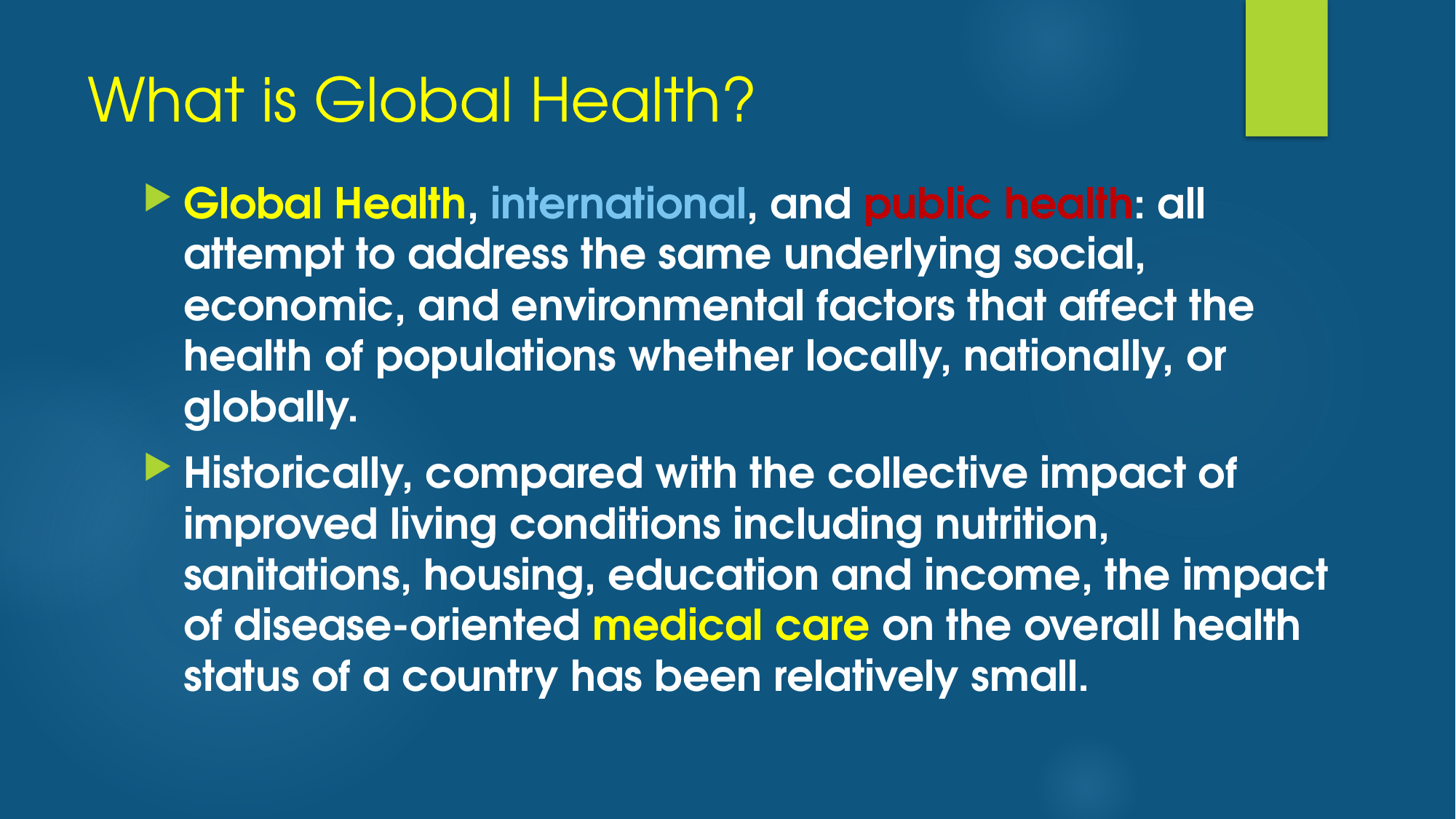

# What is Global Health?
Global Health, international, and public health: all attempt to address the same underlying social, economic, and environmental factors that affect the health of populations whether locally, nationally, or globally.
Historically, compared with the collective impact of improved living conditions including nutrition, sanitations, housing, education and income, the impact of disease-oriented medical care on the overall health status of a country has been relatively small.